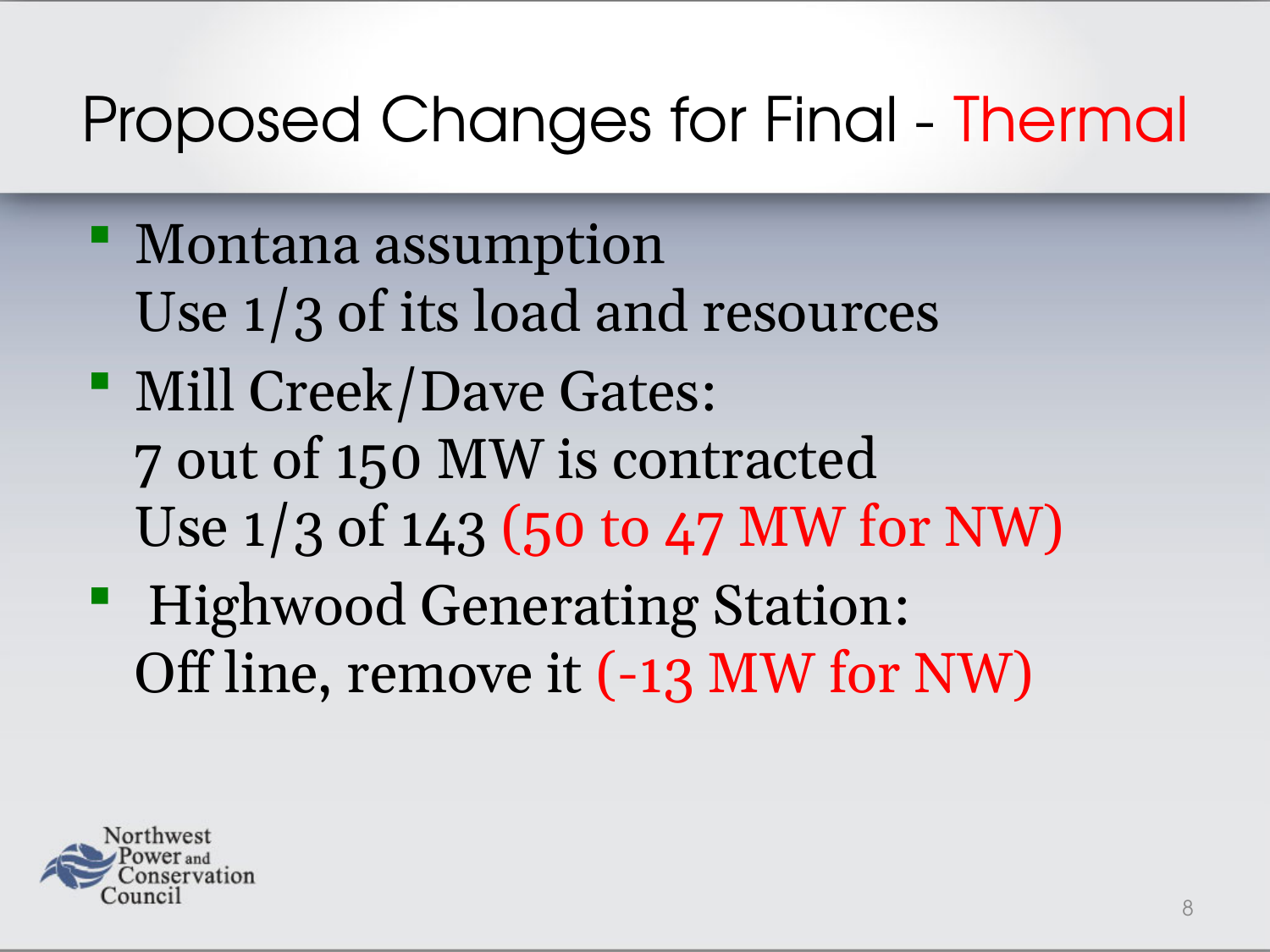

# Proposed Changes for Final - Thermal
Montana assumption
Use 1/3 of its load and resources
Mill Creek/Dave Gates:
7 out of 150 MW is contracted
Use 1/3 of 143 (50 to 47 MW for NW)
 Highwood Generating Station:
Off line, remove it (-13 MW for NW)
8